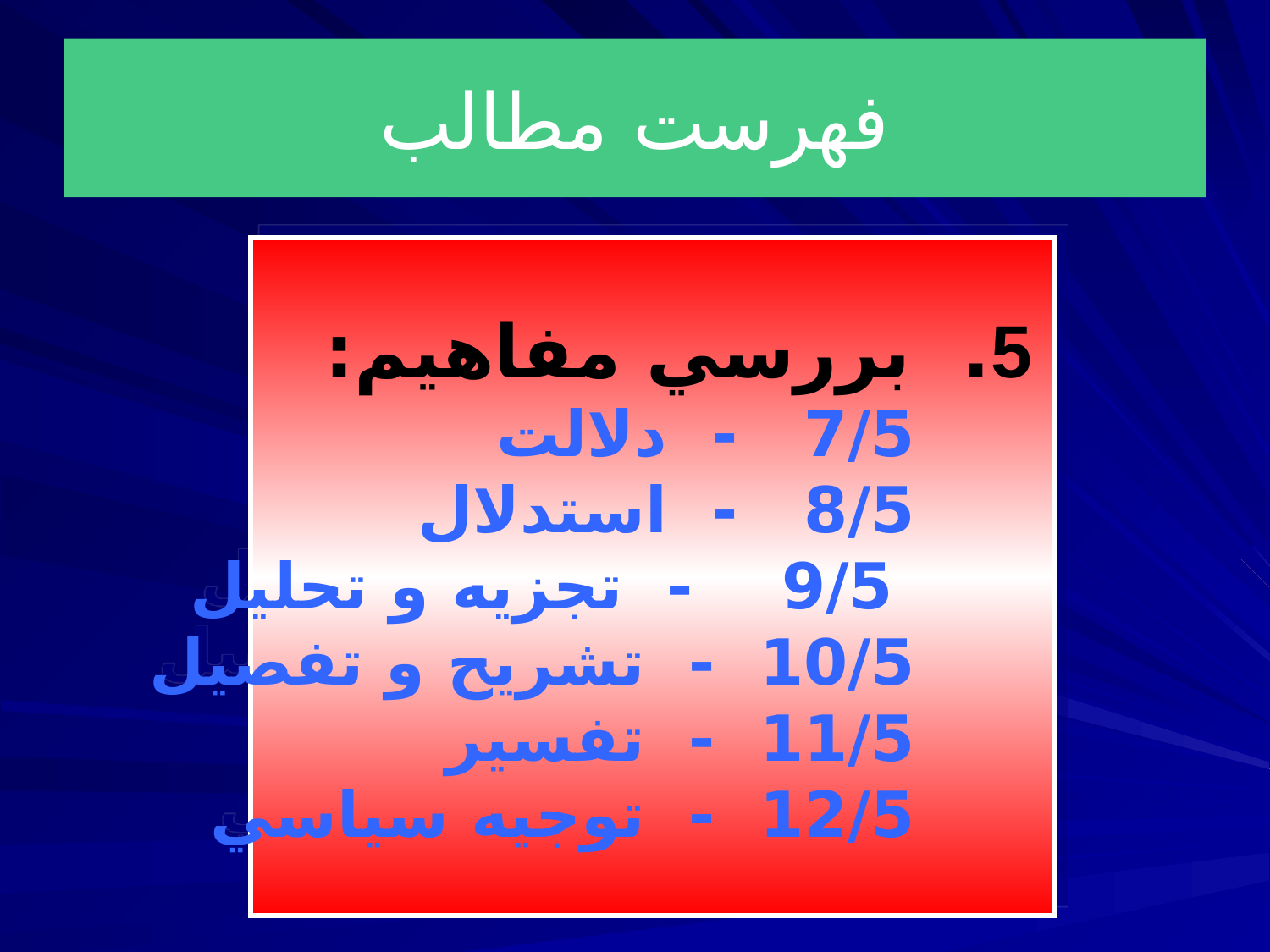

# فهرست مطالب
.  بررسي مفاهيم:
7/5   -  دلالت
8/5   -  استدلال
 9/5    -  تجزيه و تحليل
10/5  -  تشريح و تفصيل
11/5  -  تفسير
12/5  -  توجيه سياسي